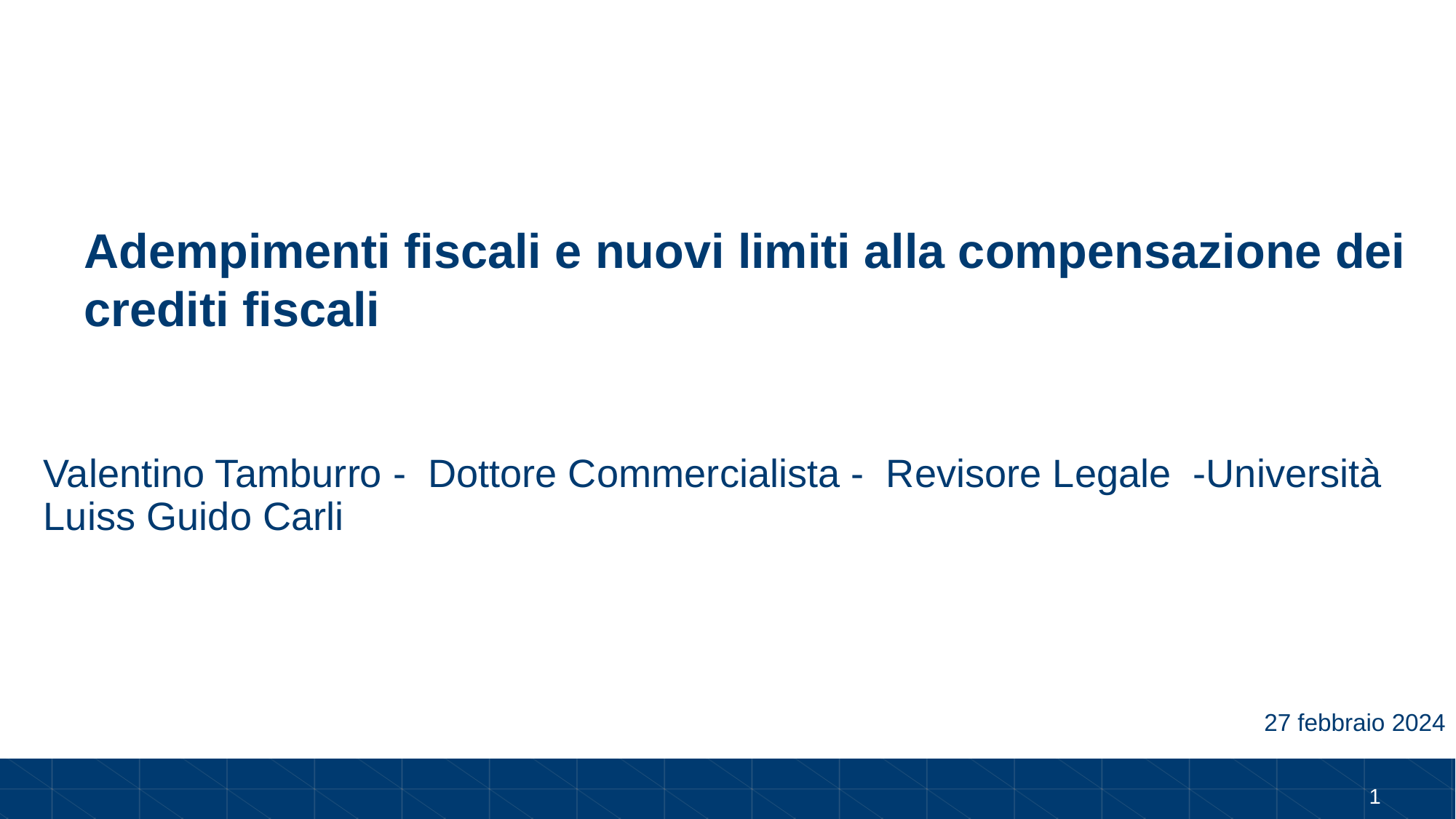

Adempimenti fiscali e nuovi limiti alla compensazione dei crediti fiscali
# Valentino Tamburro -  Dottore Commercialista -  Revisore Legale  -Università Luiss Guido Carli
27 febbraio 2024
1